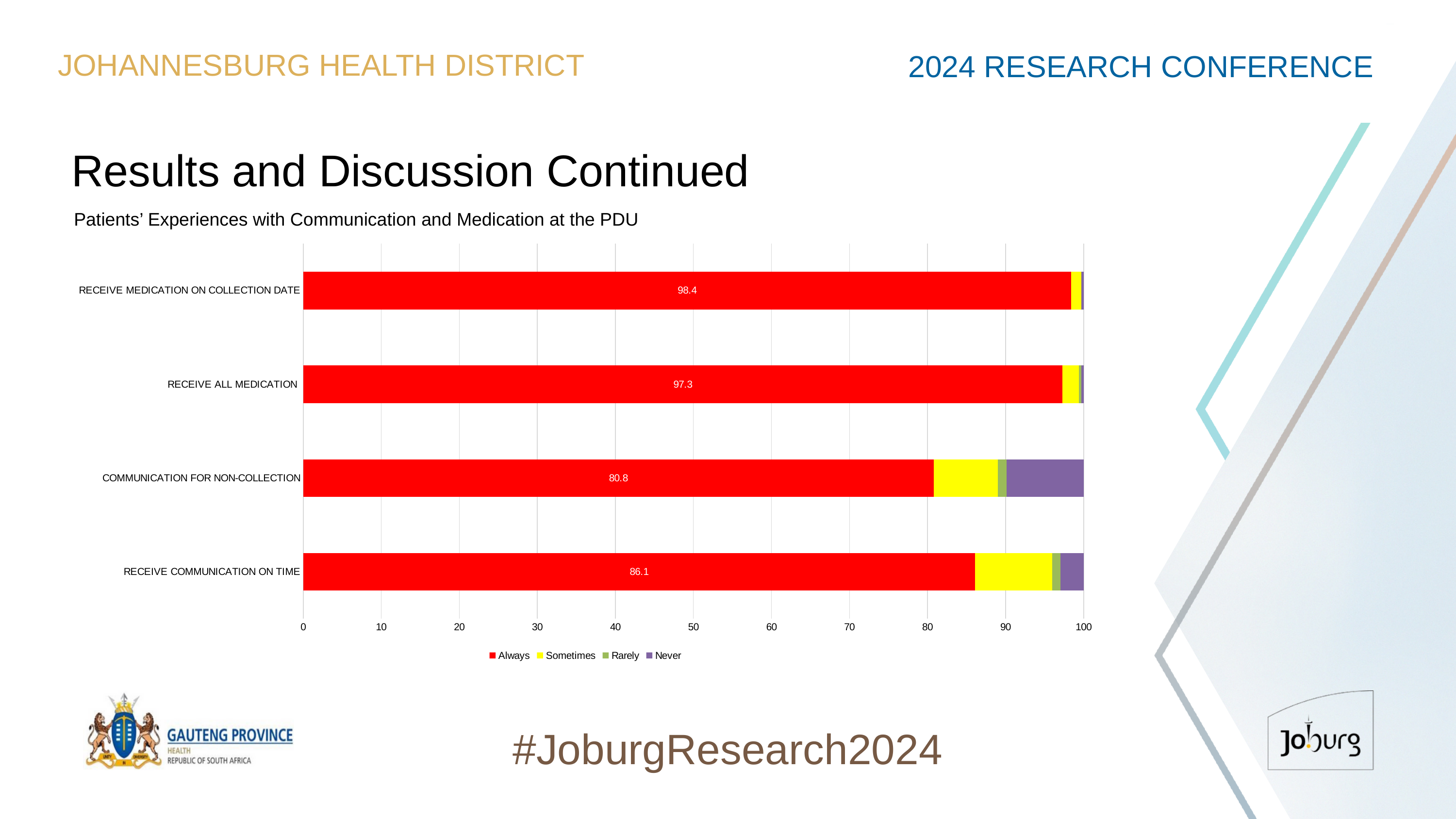

JOHANNESBURG HEALTH DISTRICT
2024 RESEARCH CONFERENCE
# Results and Discussion Continued

Patients’ Experiences with Communication and Medication at the PDU

### Chart

| Category | Always | Sometimes | Rarely | Never |
|---|---|---|---|---|
| RECEIVE COMMUNICATION ON TIME | 86.1 | 9.9 | 1.0 | 3.0 |
| COMMUNICATION FOR NON-COLLECTION | 80.8 | 8.2 | 1.1 | 9.9 |
| RECEIVE ALL MEDICATION  | 97.3 | 2.1 | 0.3 | 0.3 |
| RECEIVE MEDICATION ON COLLECTION DATE | 98.4 | 1.3 | 0.0 | 0.3 |

#JoburgResearch2024